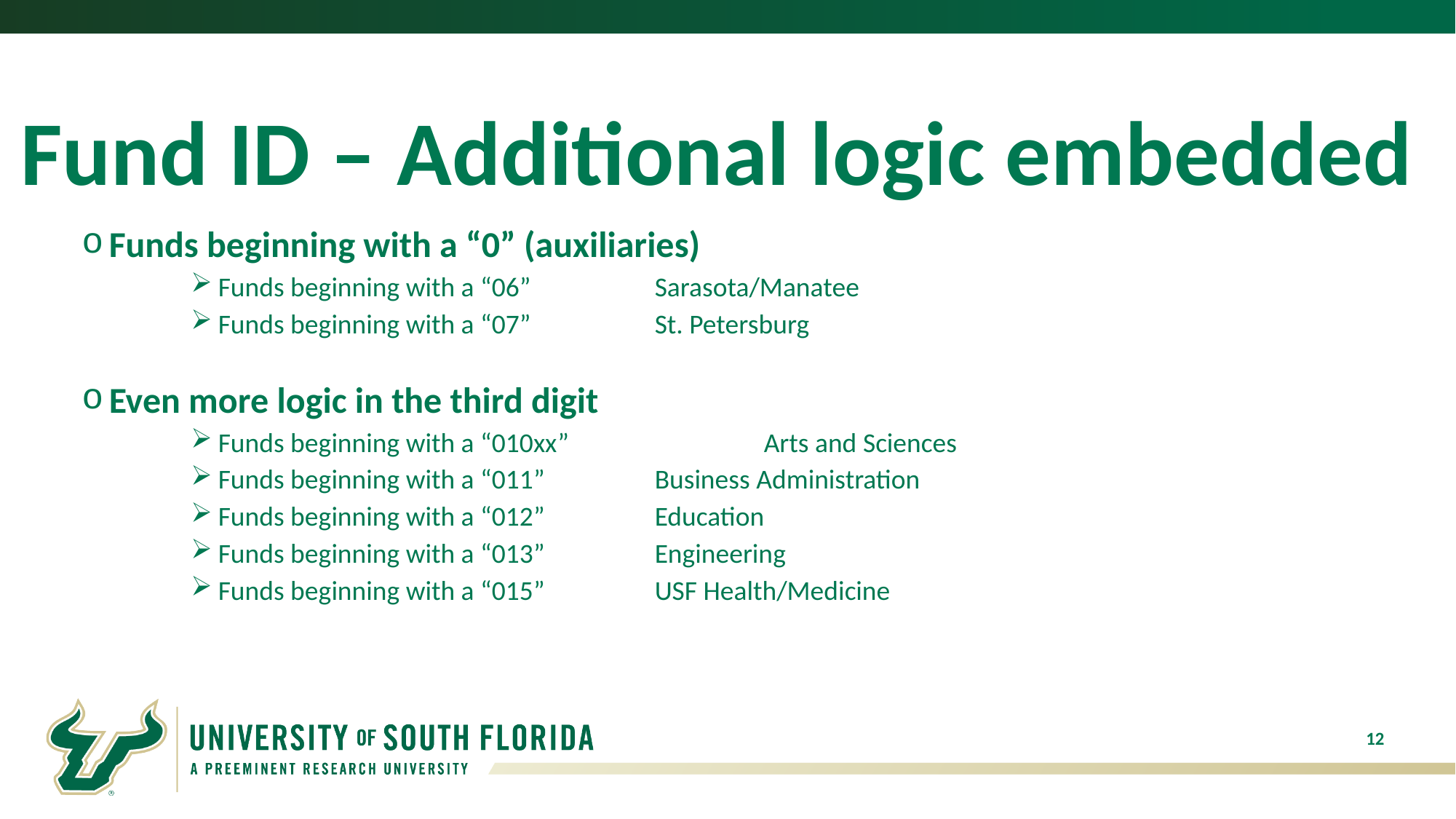

# Fund ID – Additional logic embedded
Funds beginning with a “0” (auxiliaries)
Funds beginning with a “06”		Sarasota/Manatee
Funds beginning with a “07”		St. Petersburg

Even more logic in the third digit
Funds beginning with a “010xx”		Arts and Sciences
Funds beginning with a “011”		Business Administration
Funds beginning with a “012”		Education
Funds beginning with a “013”		Engineering
Funds beginning with a “015”		USF Health/Medicine
12